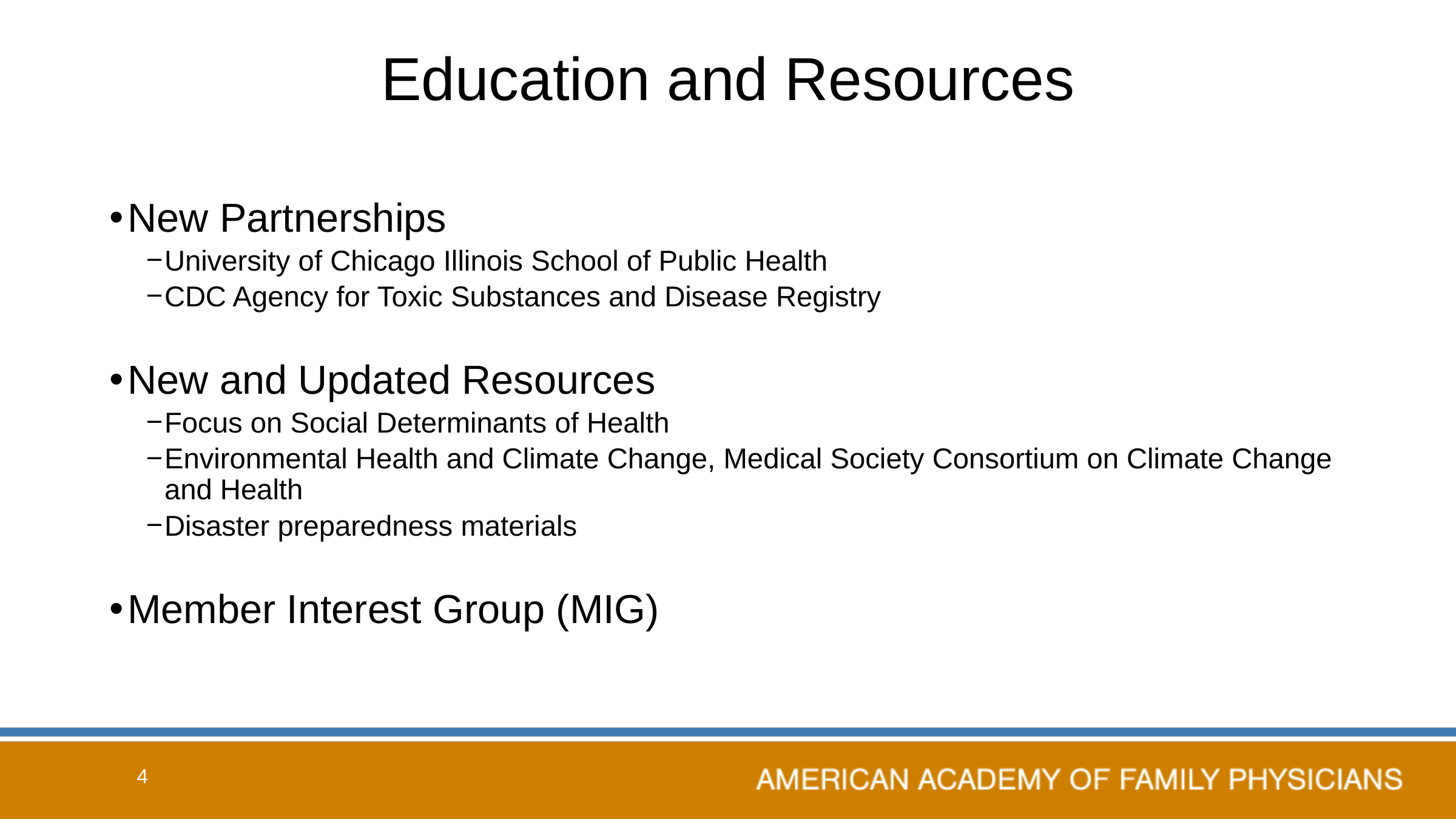

# Education and Resources
New Partnerships
University of Chicago Illinois School of Public Health
CDC Agency for Toxic Substances and Disease Registry

New and Updated Resources
Focus on Social Determinants of Health
Environmental Health and Climate Change, Medical Society Consortium on Climate Change and Health
Disaster preparedness materials

Member Interest Group (MIG)

4